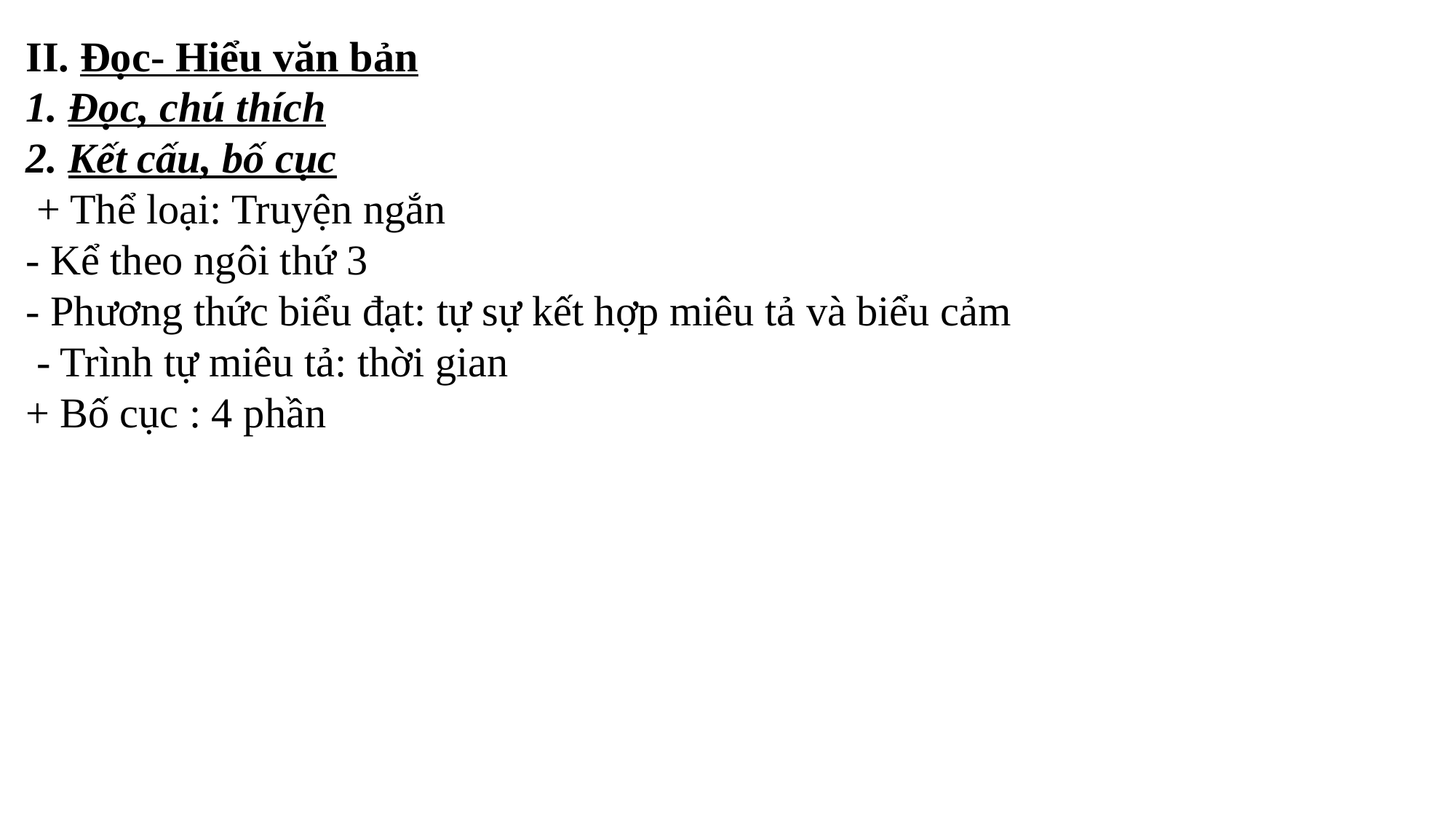

II. Đọc- Hiểu văn bản
1. Đọc, chú thích
2. Kết cấu, bố cục
 + Thể loại: Truyện ngắn
- Kể theo ngôi thứ 3
- Phương thức biểu đạt: tự sự kết hợp miêu tả và biểu cảm
 - Trình tự miêu tả: thời gian
+ Bố cục : 4 phần